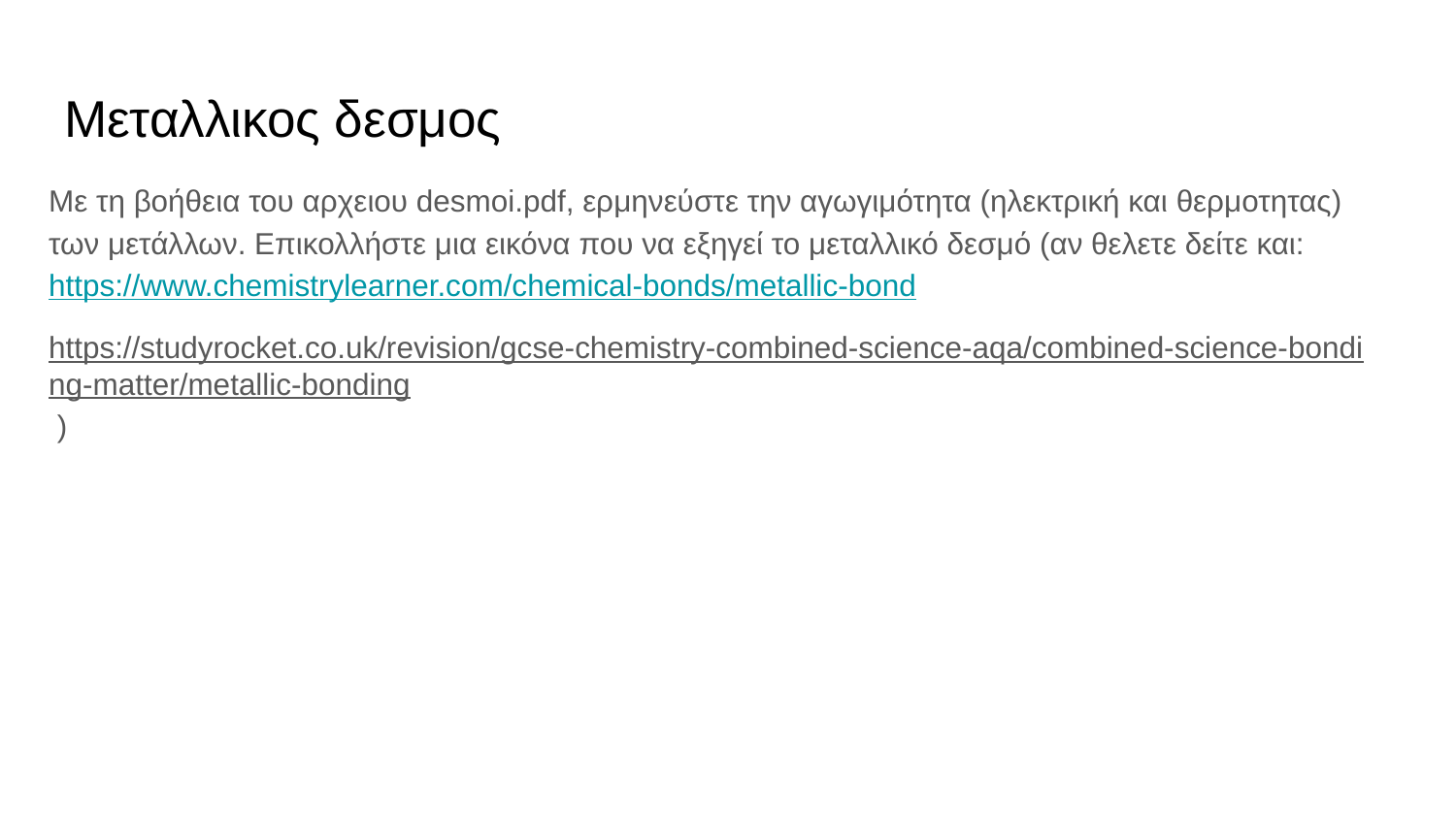

# Μεταλλικος δεσμος
Με τη βοήθεια του αρχειου desmoi.pdf, ερμηνεύστε την αγωγιμότητα (ηλεκτρική και θερμοτητας) των μετάλλων. Επικολλήστε μια εικόνα που να εξηγεί το μεταλλικό δεσμό (αν θελετε δείτε και: https://www.chemistrylearner.com/chemical-bonds/metallic-bond
https://studyrocket.co.uk/revision/gcse-chemistry-combined-science-aqa/combined-science-bonding-matter/metallic-bonding )